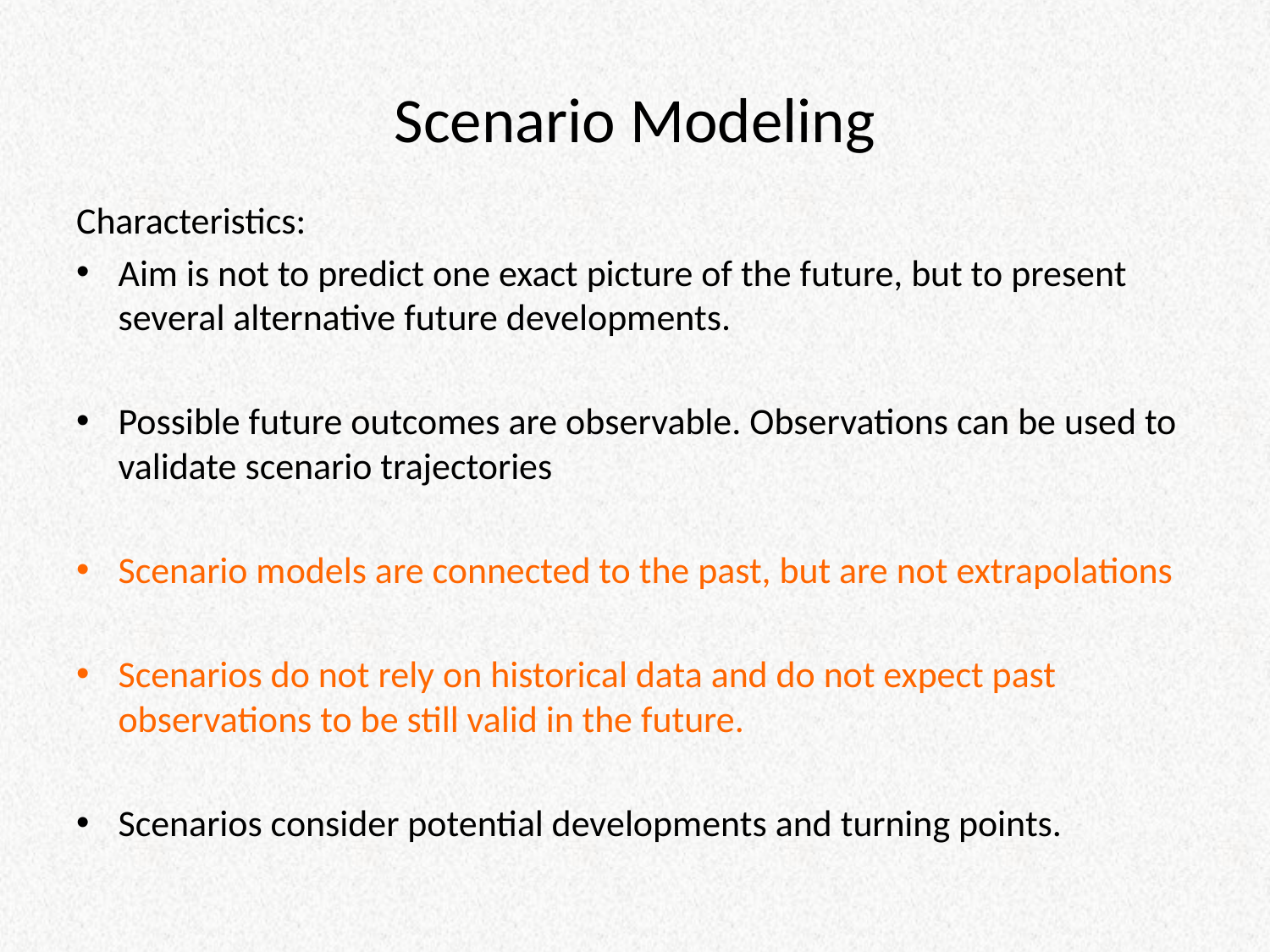

# Scenario Modeling
Characteristics:
Aim is not to predict one exact picture of the future, but to present several alternative future developments.

Possible future outcomes are observable. Observations can be used to validate scenario trajectories

Scenario models are connected to the past, but are not extrapolations

Scenarios do not rely on historical data and do not expect past observations to be still valid in the future.

Scenarios consider potential developments and turning points.